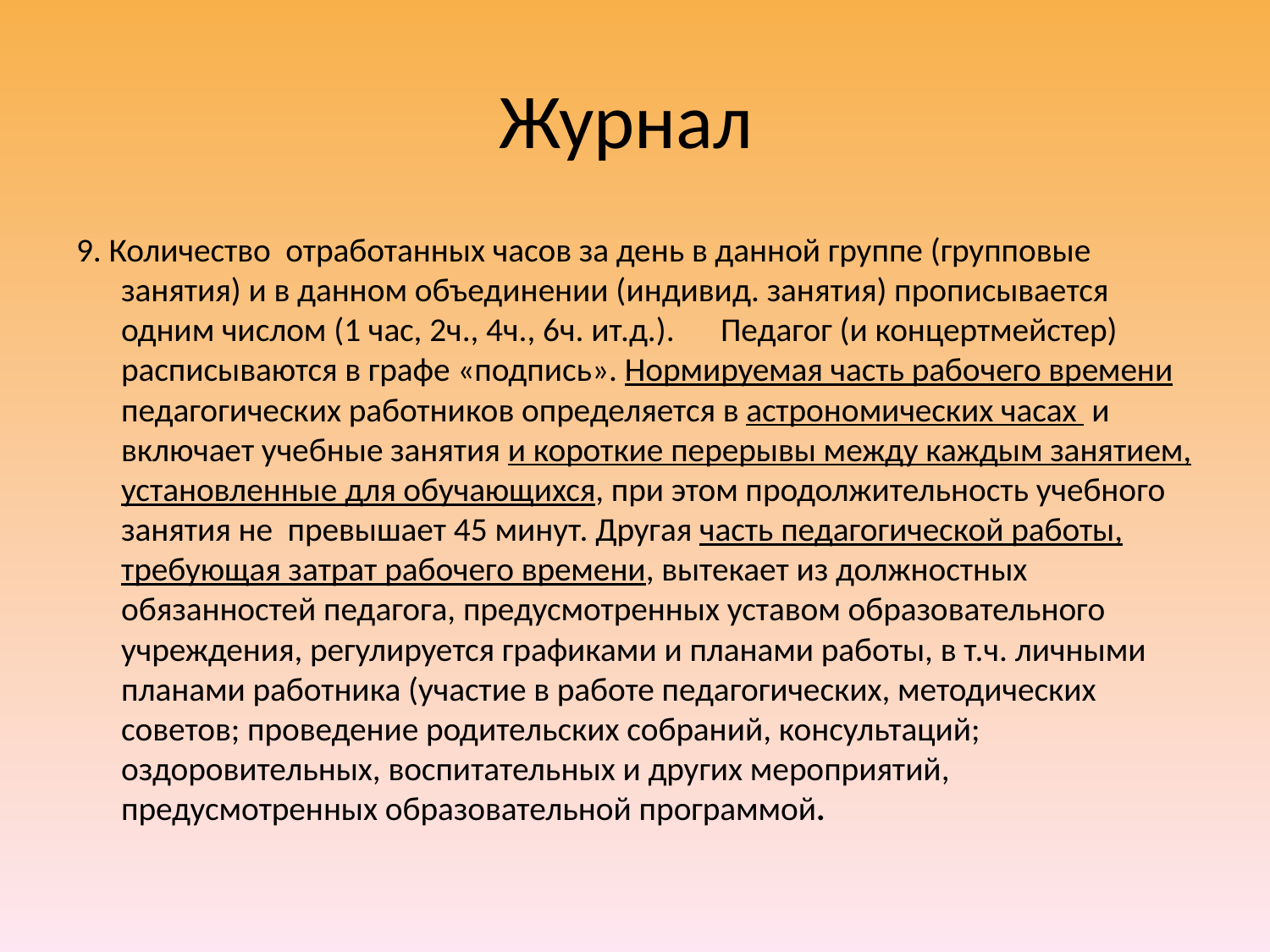

# Журнал
9. Количество  отработанных часов за день в данной группе (групповые занятия) и в данном объединении (индивид. занятия) прописывается одним числом (1 час, 2ч., 4ч., 6ч. ит.д.). 	Педагог (и концертмейстер) расписываются в графе «подпись». Нормируемая часть рабочего времени педагогических работников определяется в астрономических часах  и включает учебные занятия и короткие перерывы между каждым занятием, установленные для обучающихся, при этом продолжительность учебного занятия не  превышает 45 минут. Другая часть педагогической работы, требующая затрат рабочего времени, вытекает из должностных обязанностей педагога, предусмотренных уставом образовательного учреждения, регулируется графиками и планами работы, в т.ч. личными планами работника (участие в работе педагогических, методических советов; проведение родительских собраний, консультаций; оздоровительных, воспитательных и других мероприятий, предусмотренных образовательной программой.